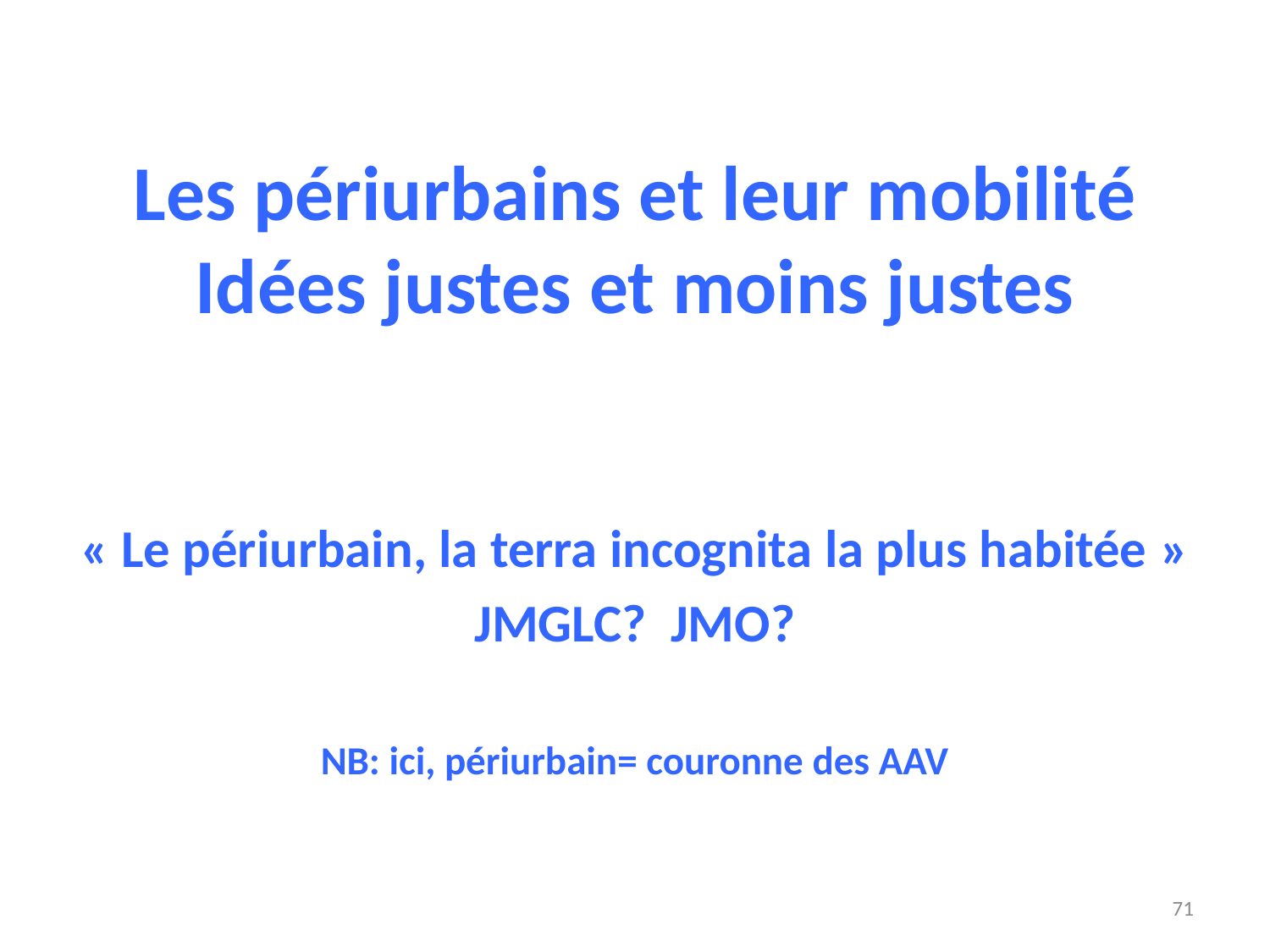

# Les périurbains et leur mobilité Idées justes et moins justes
« Le périurbain, la terra incognita la plus habitée »
JMGLC?  JMO?

NB: ici, périurbain= couronne des AAV

71